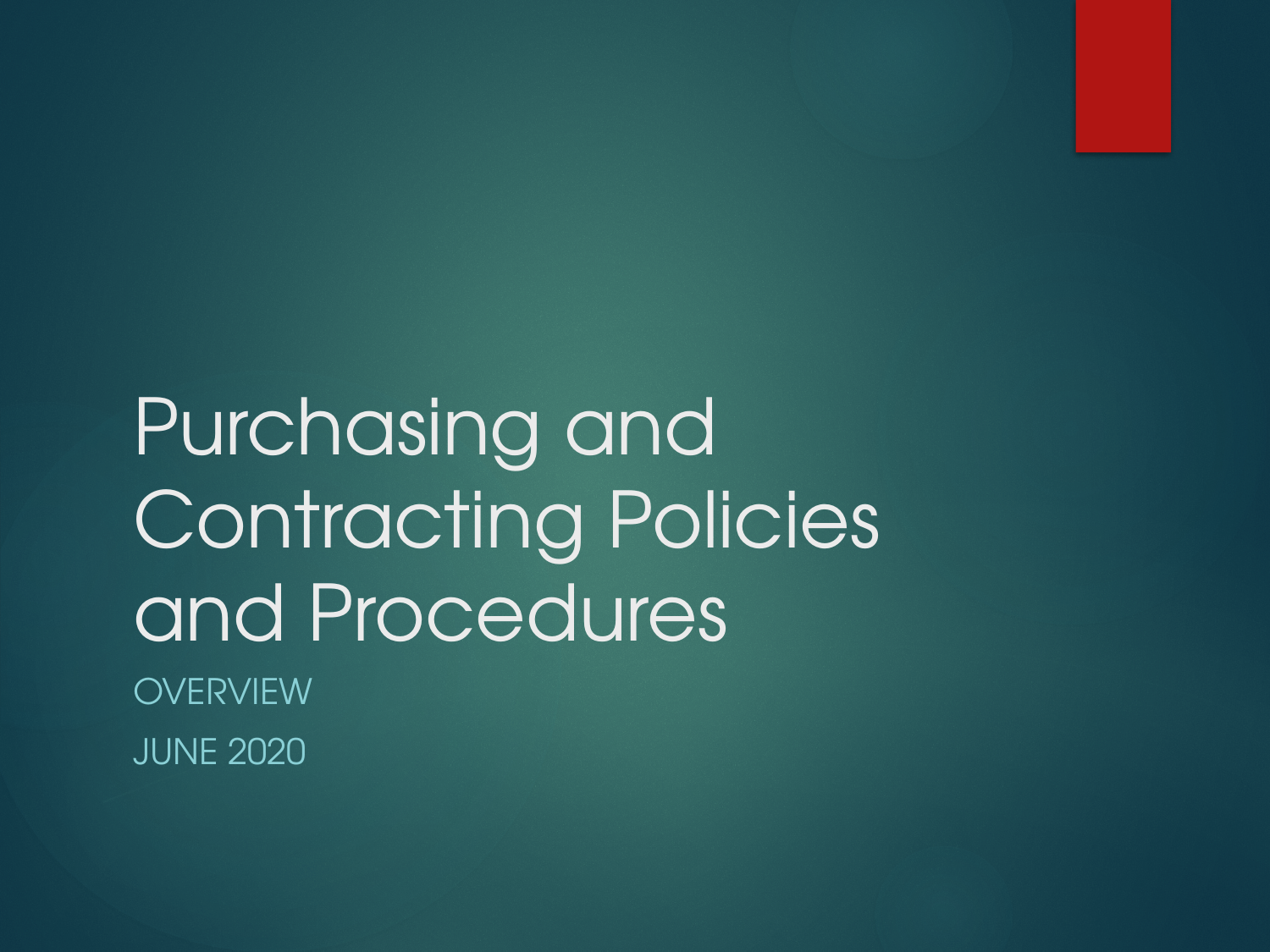

# Purchasing and Contracting Policies and Procedures
OVERVIEW
June 2020